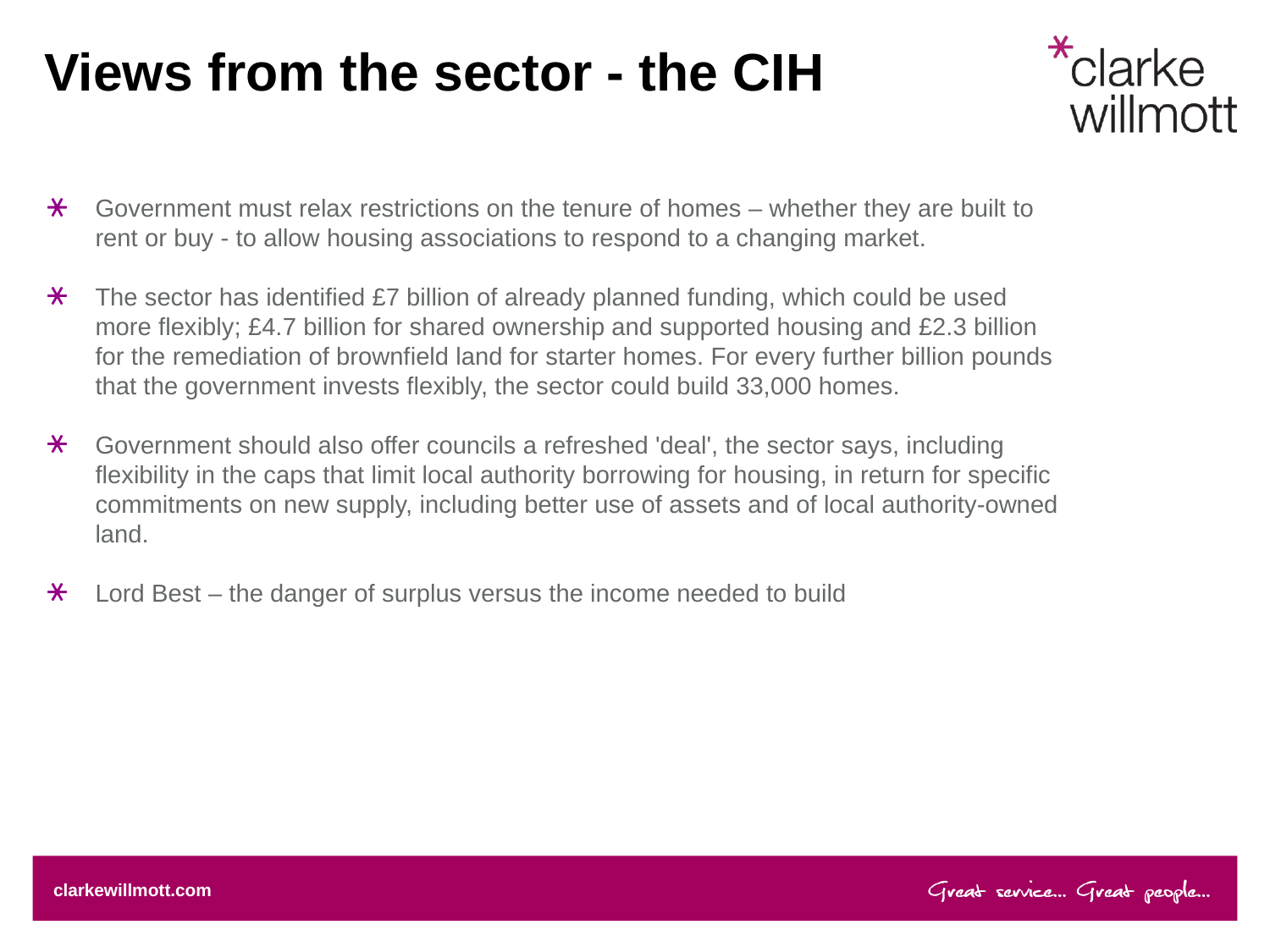

# Views from the sector - the CIH
Government must relax restrictions on the tenure of homes – whether they are built to rent or buy - to allow housing associations to respond to a changing market.

The sector has identified £7 billion of already planned funding, which could be used more flexibly; £4.7 billion for shared ownership and supported housing and £2.3 billion for the remediation of brownfield land for starter homes. For every further billion pounds that the government invests flexibly, the sector could build 33,000 homes.

Government should also offer councils a refreshed 'deal', the sector says, including flexibility in the caps that limit local authority borrowing for housing, in return for specific commitments on new supply, including better use of assets and of local authority-owned land.

Lord Best – the danger of surplus versus the income needed to build